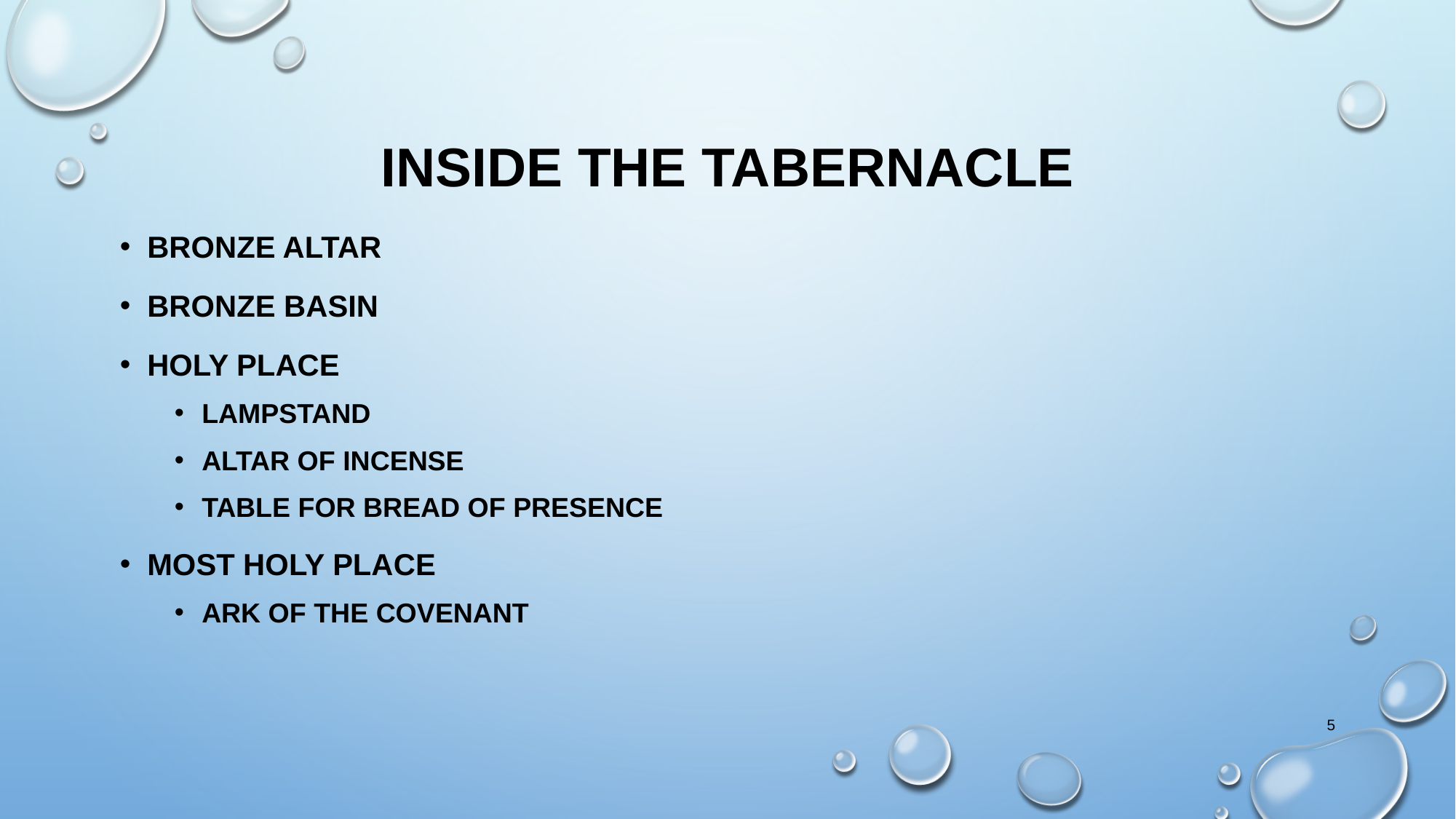

# Inside the tabernacle
Bronze altar
Bronze basin
Holy place
Lampstand
Altar of incense
Table for bread of presence
Most holy place
Ark of the covenant

5